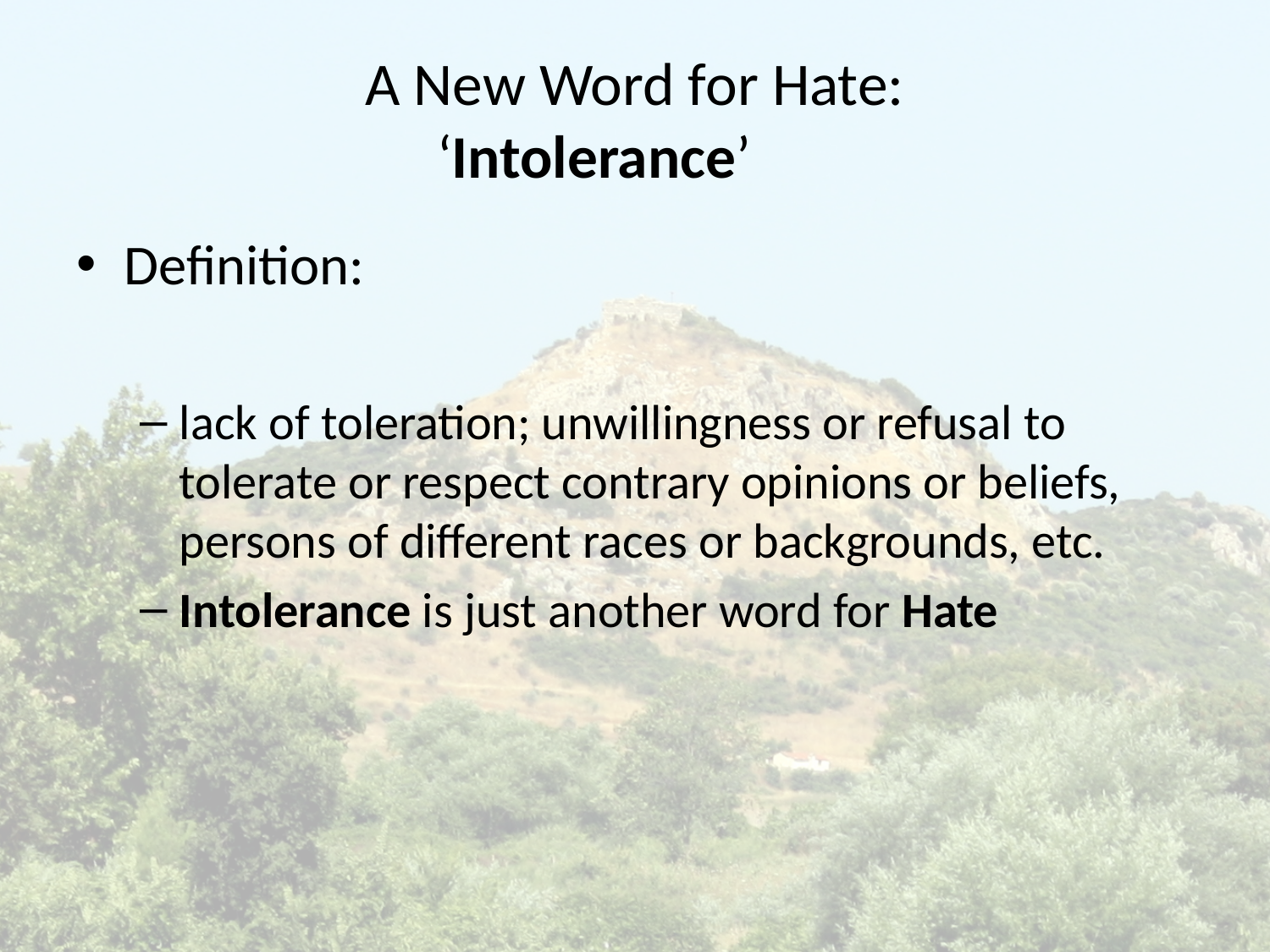

# A New Word for Hate: ‘Intolerance’
Definition:

lack of toleration; unwillingness or refusal to tolerate or respect contrary opinions or beliefs, persons of different races or backgrounds, etc.
Intolerance is just another word for Hate